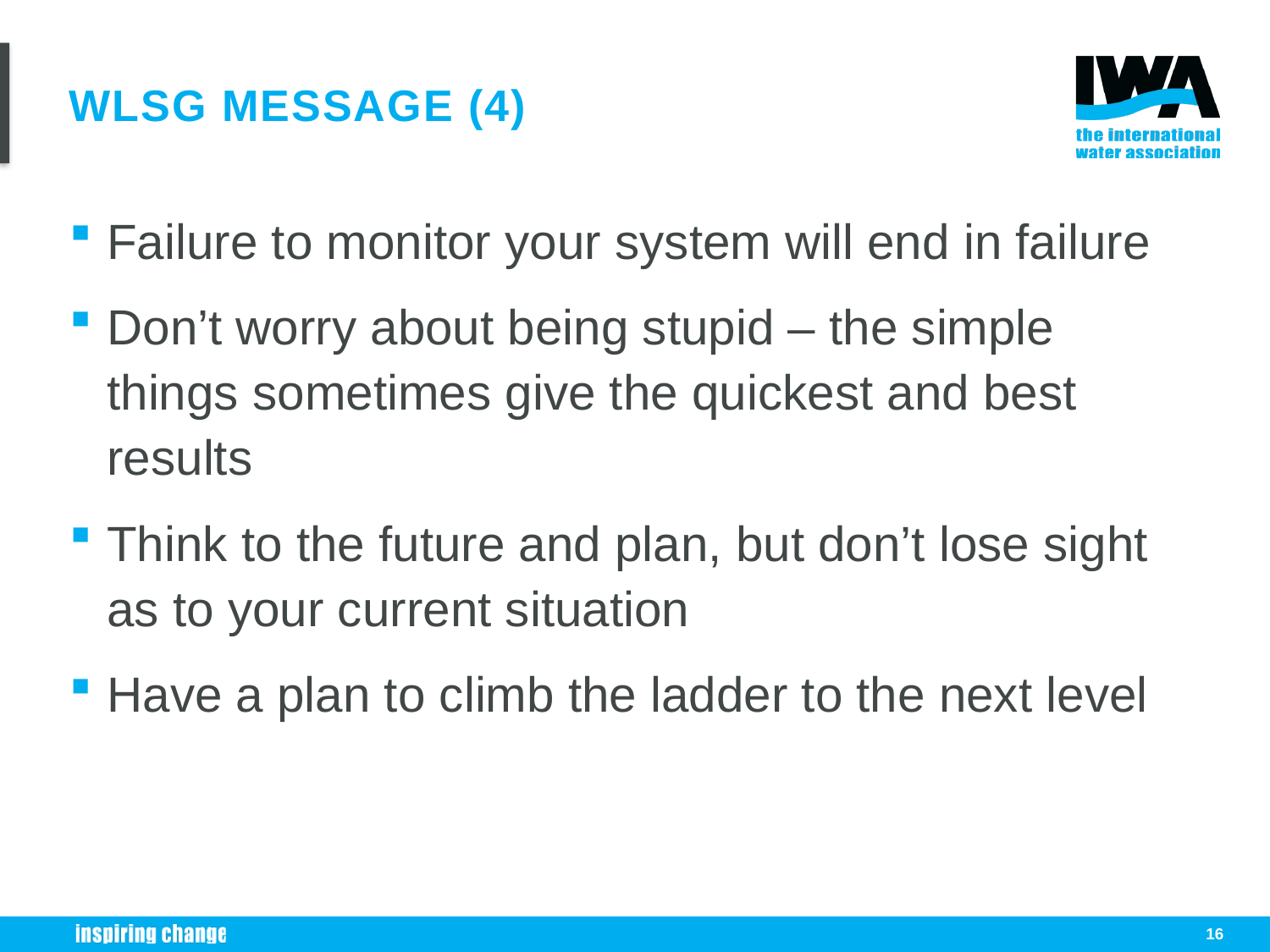

# WLSG Message (4)
Failure to monitor your system will end in failure
Don’t worry about being stupid – the simple things sometimes give the quickest and best results
Think to the future and plan, but don’t lose sight as to your current situation
Have a plan to climb the ladder to the next level